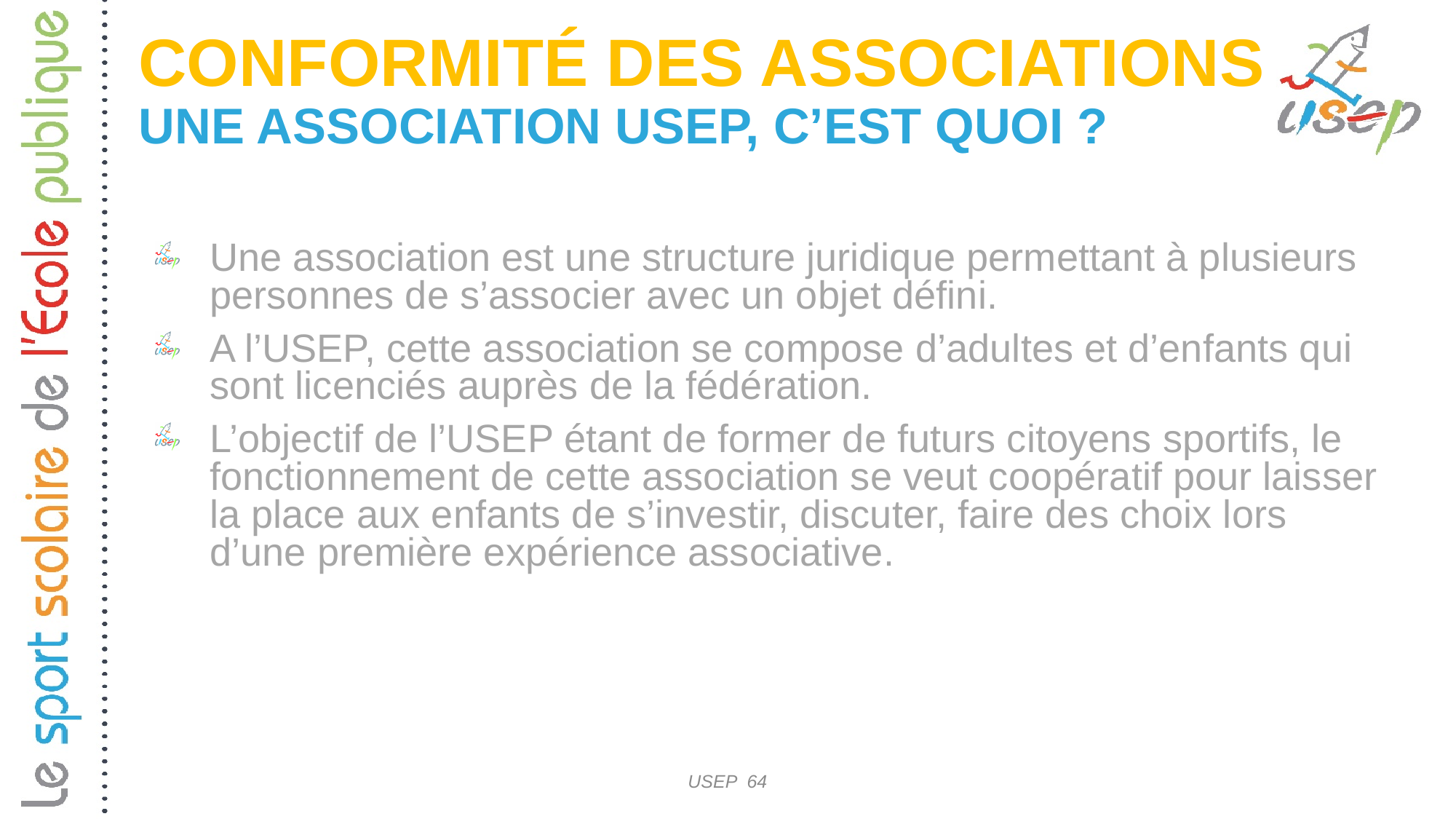

# Conformité des associations Une association usep, c’est quoi ?

Une association est une structure juridique permettant à plusieurs personnes de s’associer avec un objet défini.
A l’USEP, cette association se compose d’adultes et d’enfants qui sont licenciés auprès de la fédération.
L’objectif de l’USEP étant de former de futurs citoyens sportifs, le fonctionnement de cette association se veut coopératif pour laisser la place aux enfants de s’investir, discuter, faire des choix lors d’une première expérience associative.
USEP  64